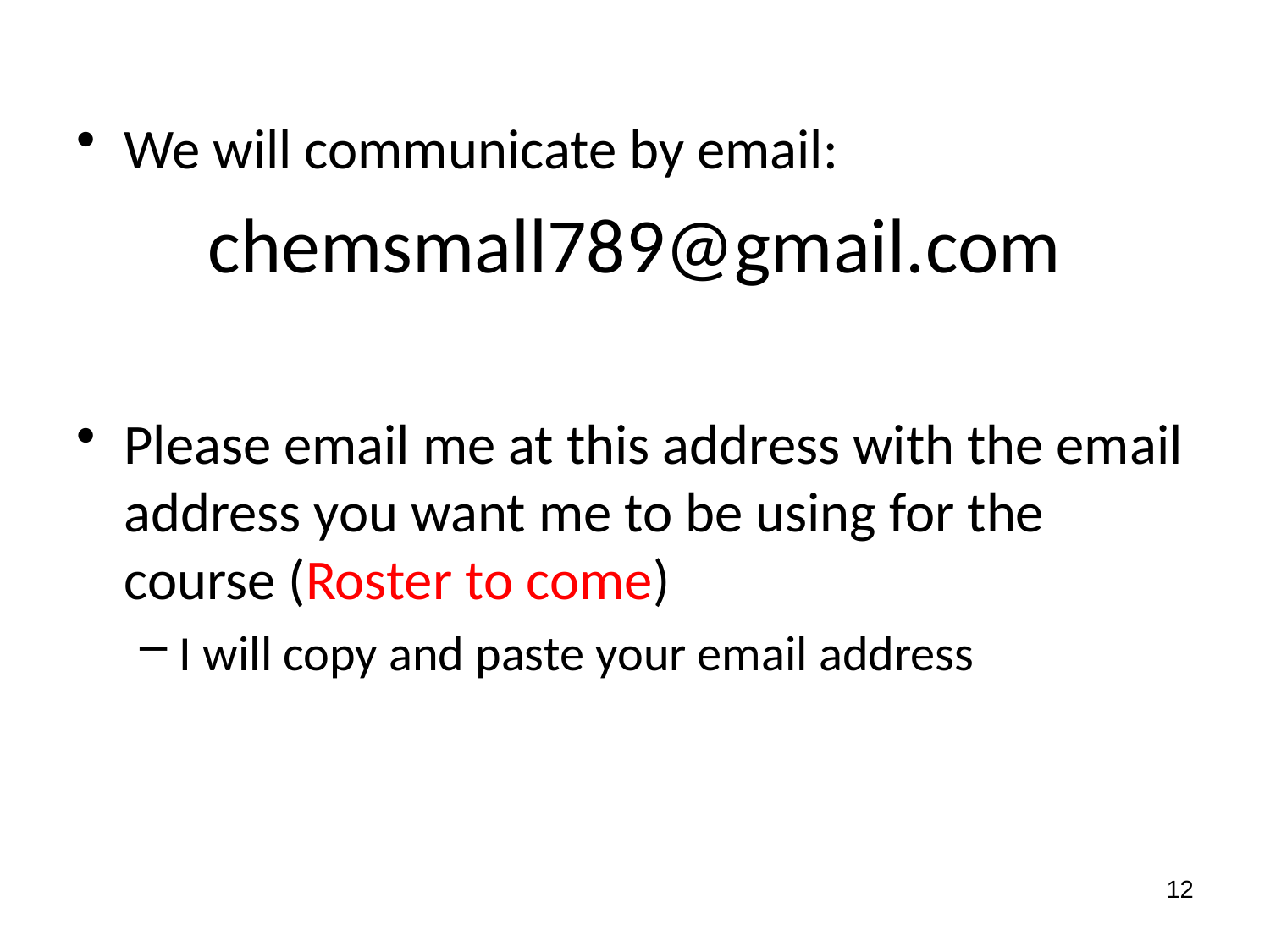

We will communicate by email:
chemsmall789@gmail.com

Please email me at this address with the email address you want me to be using for the course (Roster to come)
I will copy and paste your email address
12